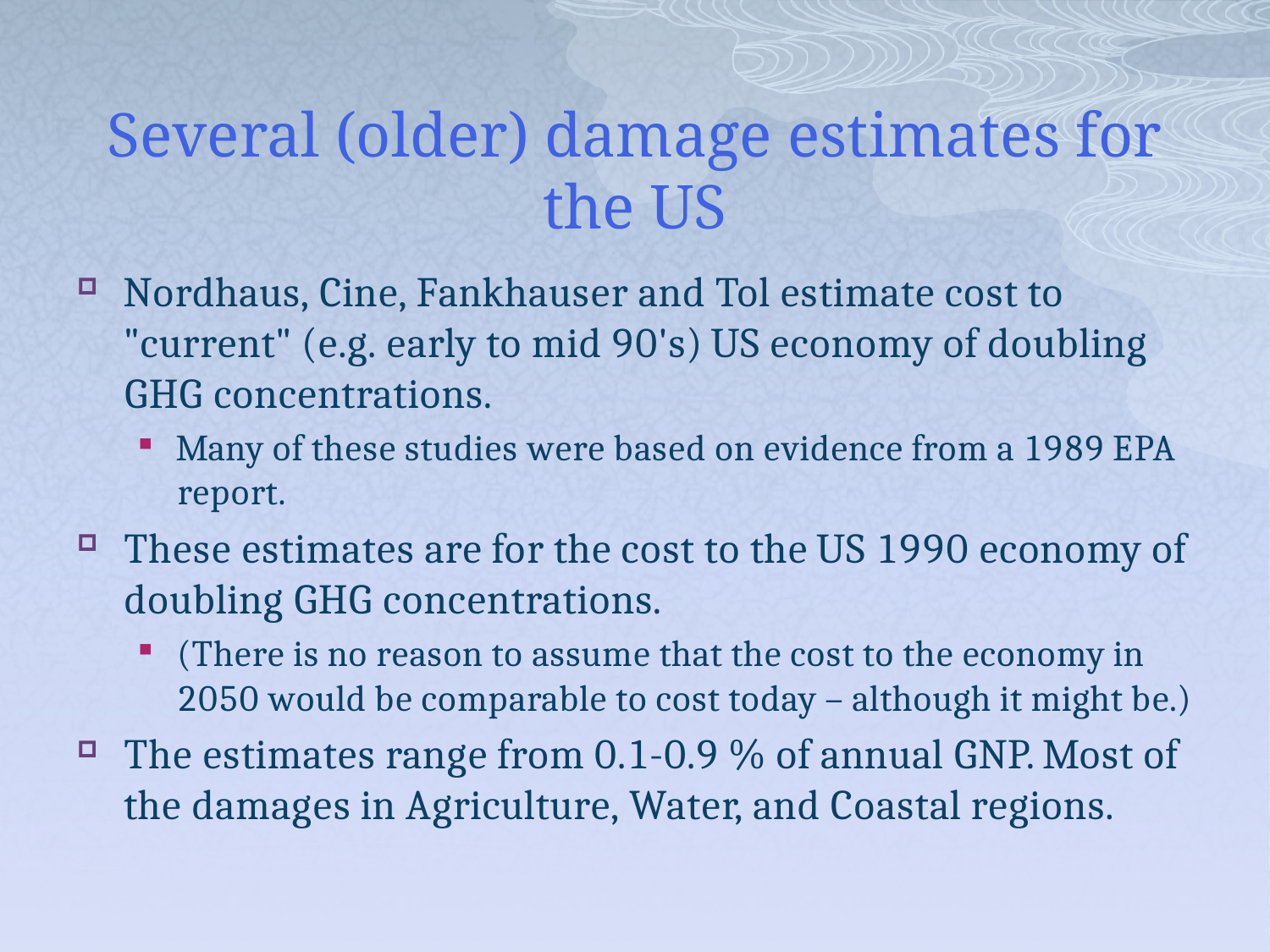

# Several (older) damage estimates for the US
Nordhaus, Cine, Fankhauser and Tol estimate cost to "current" (e.g. early to mid 90's) US economy of doubling GHG concentrations.
Many of these studies were based on evidence from a 1989 EPA report.
These estimates are for the cost to the US 1990 economy of doubling GHG concentrations.
(There is no reason to assume that the cost to the economy in 2050 would be comparable to cost today – although it might be.)
The estimates range from 0.1-0.9 % of annual GNP. Most of the damages in Agriculture, Water, and Coastal regions.